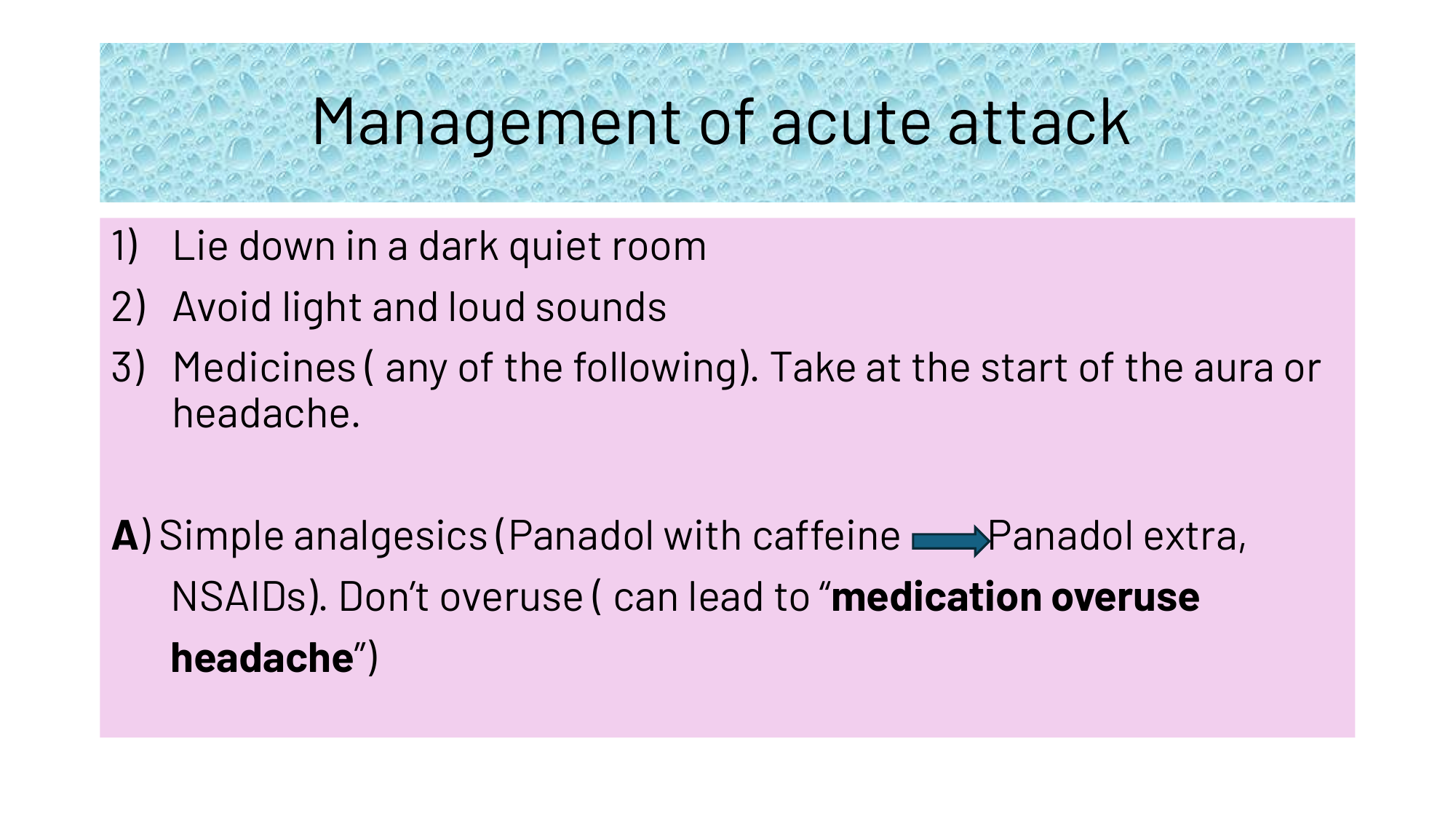

# Management of acute attack
Lie down in a dark quiet room
Avoid light and loud sounds
Medicines ( any of the following). Take at the start of the aura or headache.

A) Simple analgesics (Panadol with caffeine          Panadol extra,
       NSAIDs). Don’t overuse ( can lead to “medication overuse
       headache”)